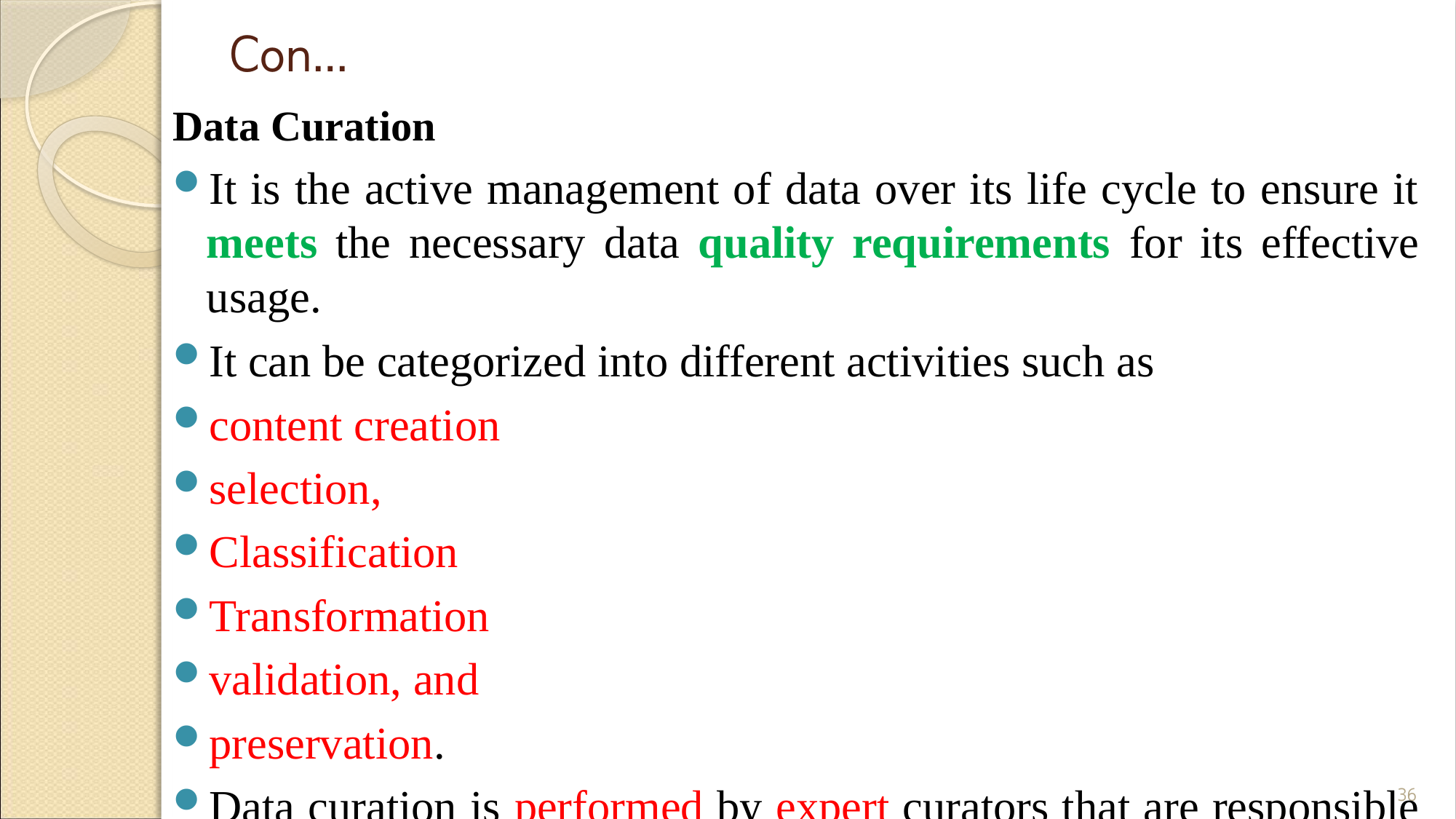

# Con…
Data Curation
It is the active management of data over its life cycle to ensure it meets the necessary data quality requirements for its effective usage.
It can be categorized into different activities such as
content creation
selection,
Classification
Transformation
validation, and
preservation.
Data curation is performed by expert curators that are responsible for improving the accessibility and quality of data. Data curators (also known as scientific curators or data annotators) hold the responsibility of ensuring that data are trustworthy, discoverable, accessible, reusable and fit their purpose.
36